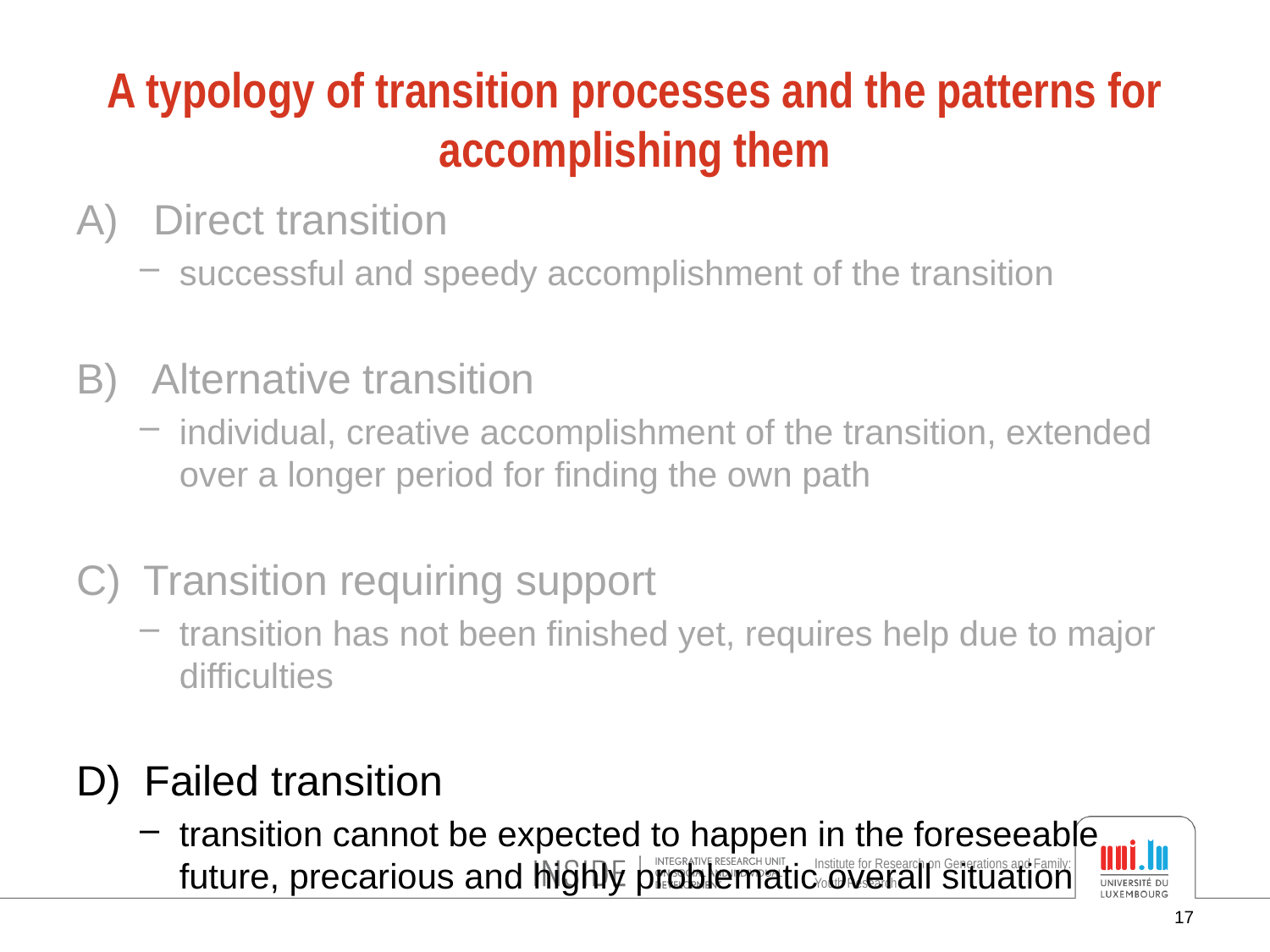

# A typology of transition processes and the patterns for accomplishing them
A)   Direct transition
successful and speedy accomplishment of the transition

B)   Alternative transition
individual, creative accomplishment of the transition, extended over a longer period for finding the own path

C)  Transition requiring support
transition has not been finished yet, requires help due to major difficulties

D)  Failed transition
transition cannot be expected to happen in the foreseeable future, precarious and highly problematic overall situation

17